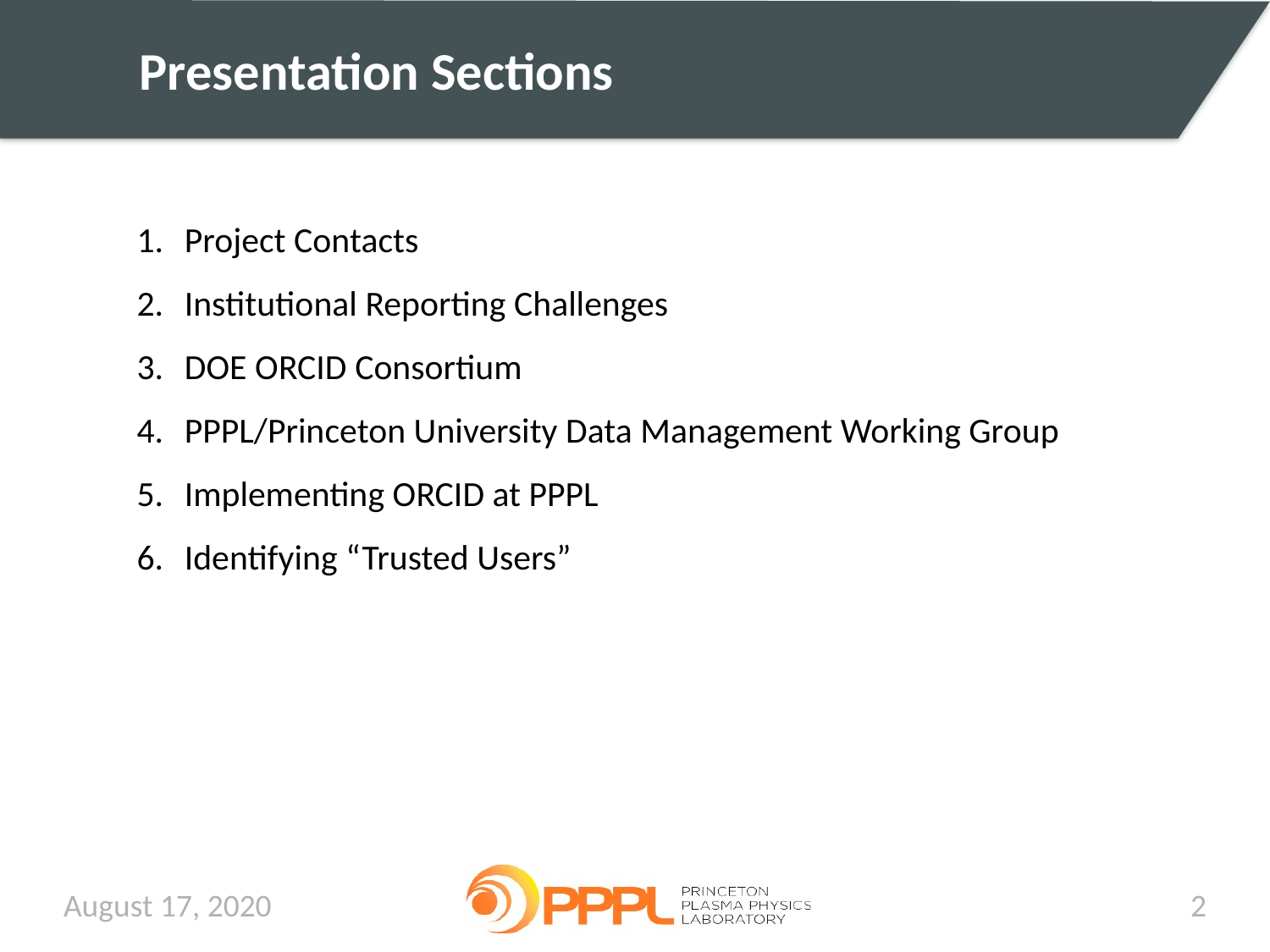

Presentation Sections
Project Contacts
Institutional Reporting Challenges
DOE ORCID Consortium
PPPL/Princeton University Data Management Working Group
Implementing ORCID at PPPL
Identifying “Trusted Users”

August 17, 2020
2